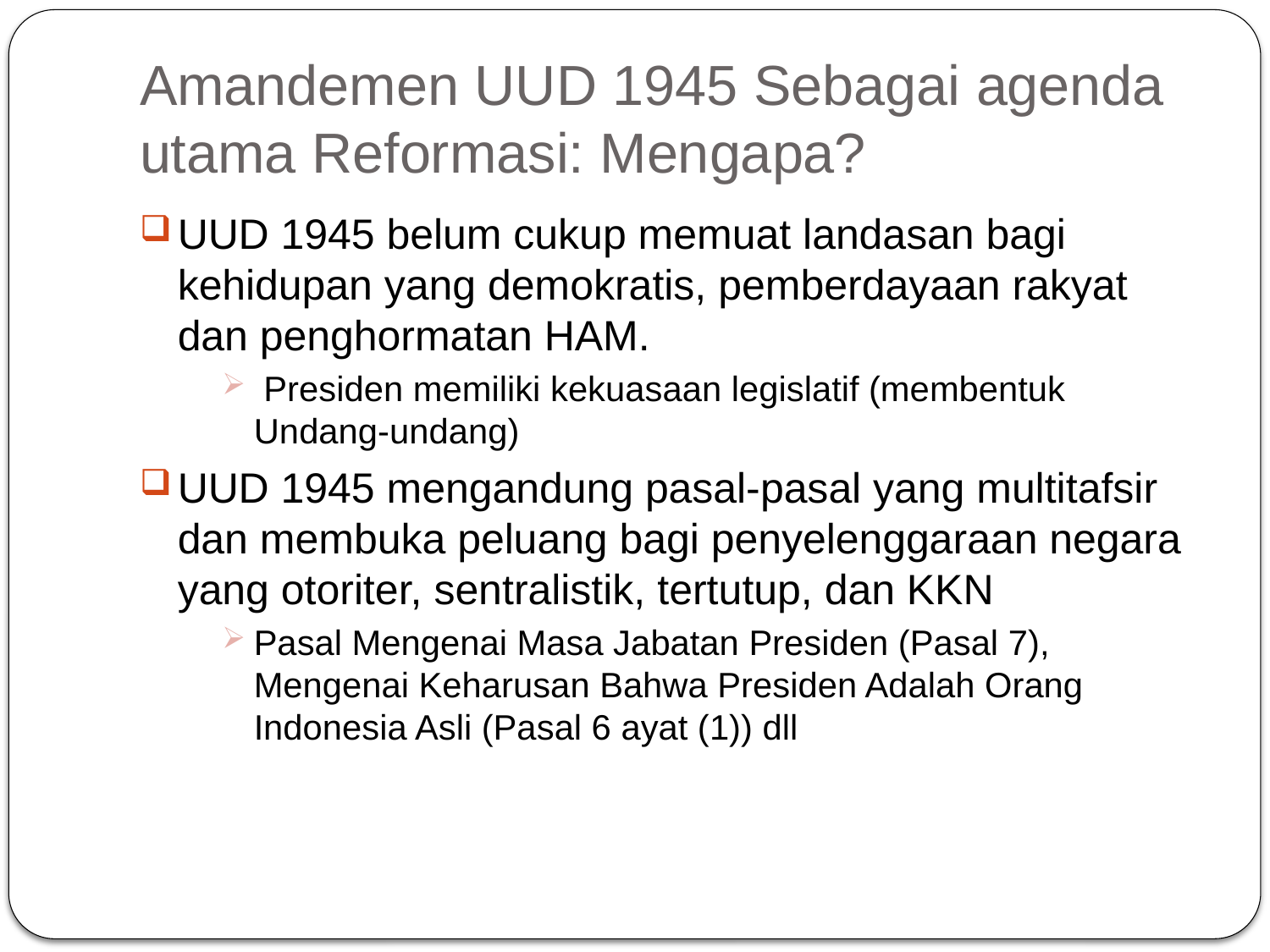

# Amandemen UUD 1945 Sebagai agenda utama Reformasi: Mengapa?
UUD 1945 belum cukup memuat landasan bagi kehidupan yang demokratis, pemberdayaan rakyat dan penghormatan HAM.
 Presiden memiliki kekuasaan legislatif (membentuk Undang-undang)
UUD 1945 mengandung pasal-pasal yang multitafsir dan membuka peluang bagi penyelenggaraan negara yang otoriter, sentralistik, tertutup, dan KKN
Pasal Mengenai Masa Jabatan Presiden (Pasal 7), Mengenai Keharusan Bahwa Presiden Adalah Orang Indonesia Asli (Pasal 6 ayat (1)) dll